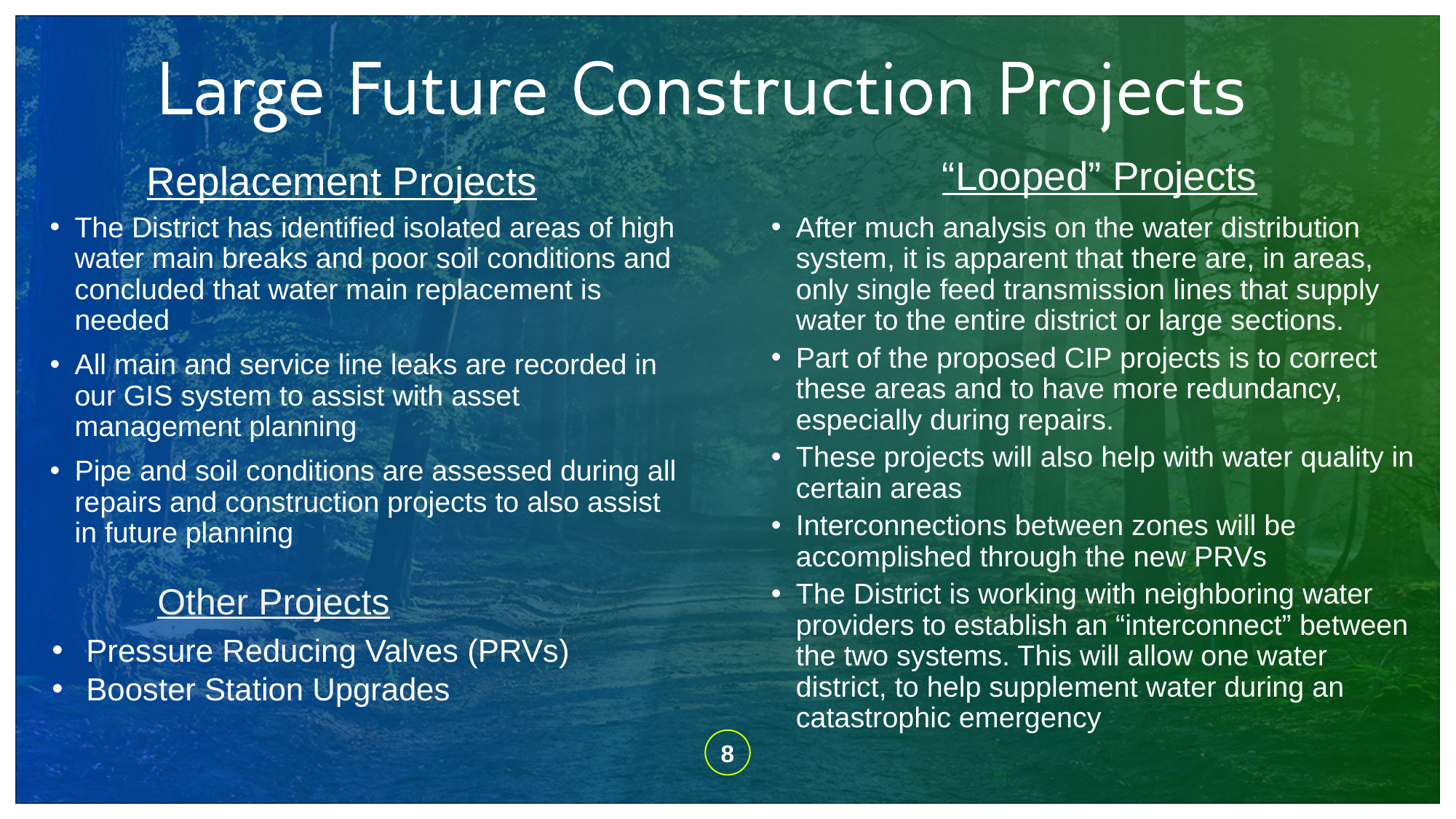

Large Future Construction Projects
“Looped” Projects
Replacement Projects
After much analysis on the water distribution system, it is apparent that there are, in areas, only single feed transmission lines that supply water to the entire district or large sections.
Part of the proposed CIP projects is to correct these areas and to have more redundancy, especially during repairs.
These projects will also help with water quality in certain areas
Interconnections between zones will be accomplished through the new PRVs
The District is working with neighboring water providers to establish an “interconnect” between the two systems. This will allow one water district, to help supplement water during an catastrophic emergency

The District has identified isolated areas of high water main breaks and poor soil conditions and concluded that water main replacement is needed
All main and service line leaks are recorded in our GIS system to assist with asset management planning
Pipe and soil conditions are assessed during all repairs and construction projects to also assist in future planning

Other Projects
Pressure Reducing Valves (PRVs)
Booster Station Upgrades
8